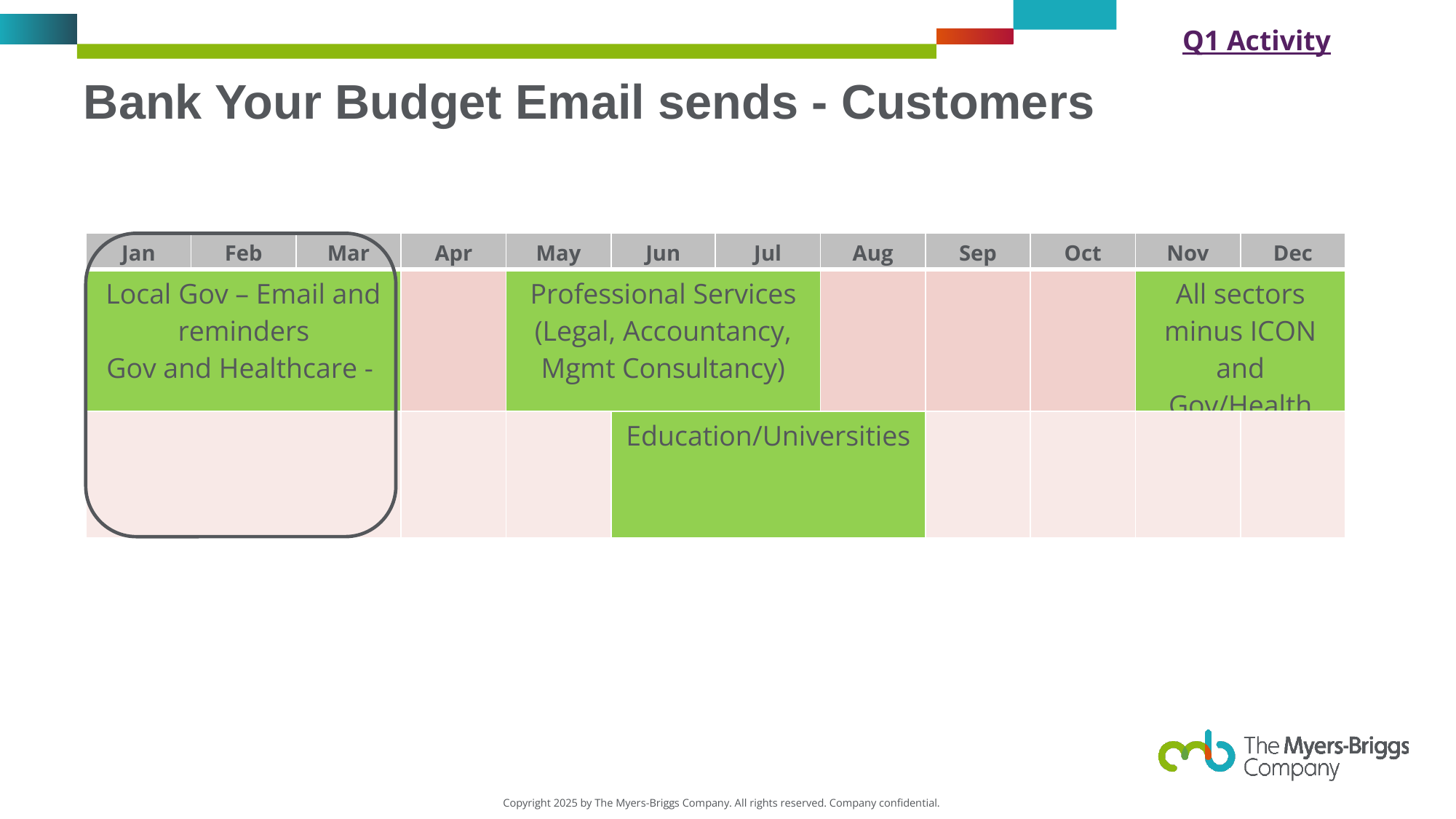

Q1 Activity
# Bank Your Budget Email sends - Customers
| Jan | Feb | Mar | Apr | May | Jun | Jul | Aug | Sep | Oct | Nov | Dec |
| --- | --- | --- | --- | --- | --- | --- | --- | --- | --- | --- | --- |
| Local Gov – Email and reminders Gov and Healthcare - |  |  |  | Professional Services (Legal, Accountancy, Mgmt Consultancy) |  |  |  |  |  | All sectors minus ICON and Gov/Health |  |
|  |  |  |  |  | Education/Universities |  |  |  |  |  |  |